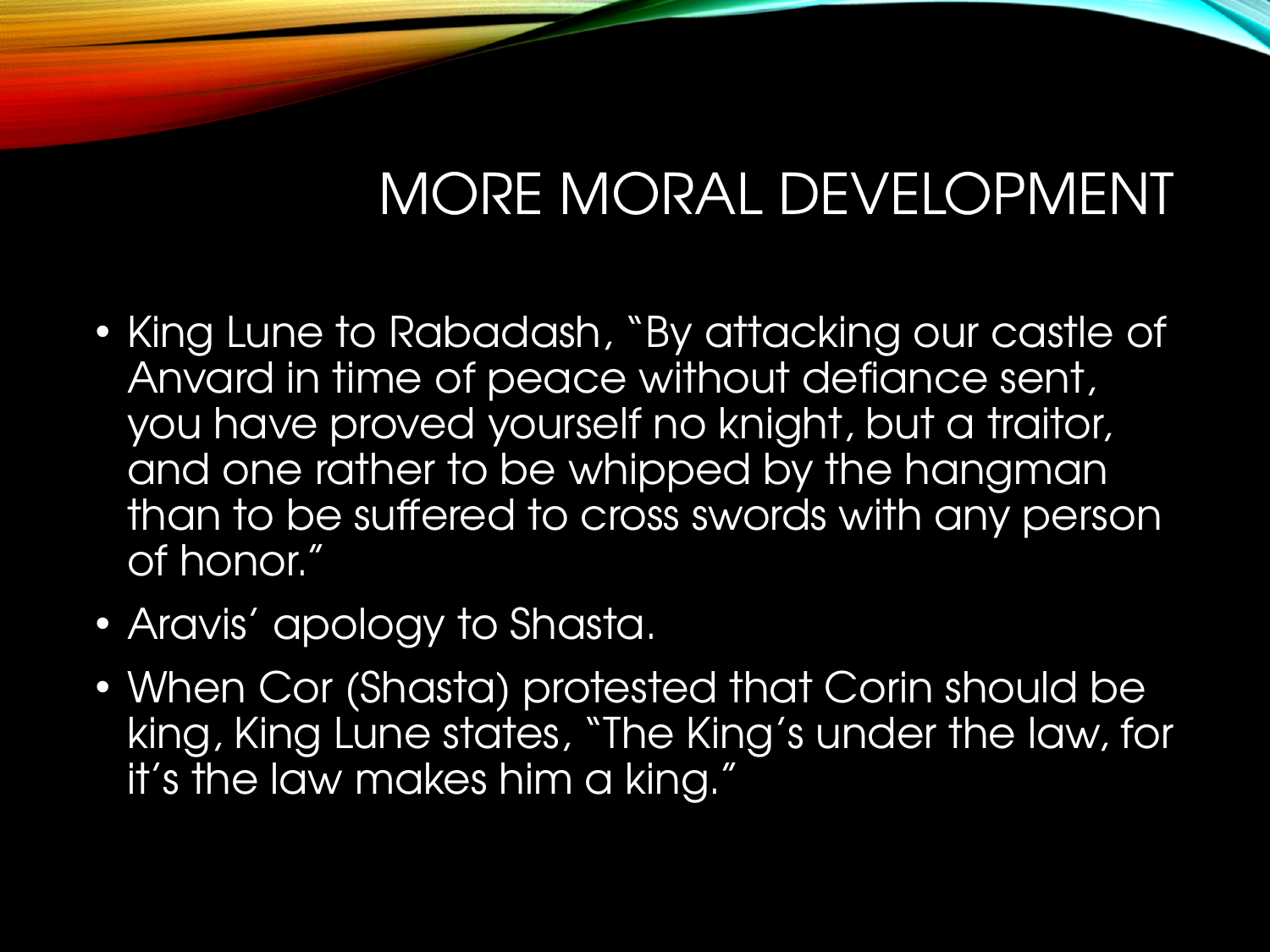

# More Moral development
King Lune to Rabadash, “By attacking our castle of Anvard in time of peace without defiance sent, you have proved yourself no knight, but a traitor, and one rather to be whipped by the hangman than to be suffered to cross swords with any person of honor.”
Aravis’ apology to Shasta.
When Cor (Shasta) protested that Corin should be king, King Lune states, “The King’s under the law, for it’s the law makes him a king.”